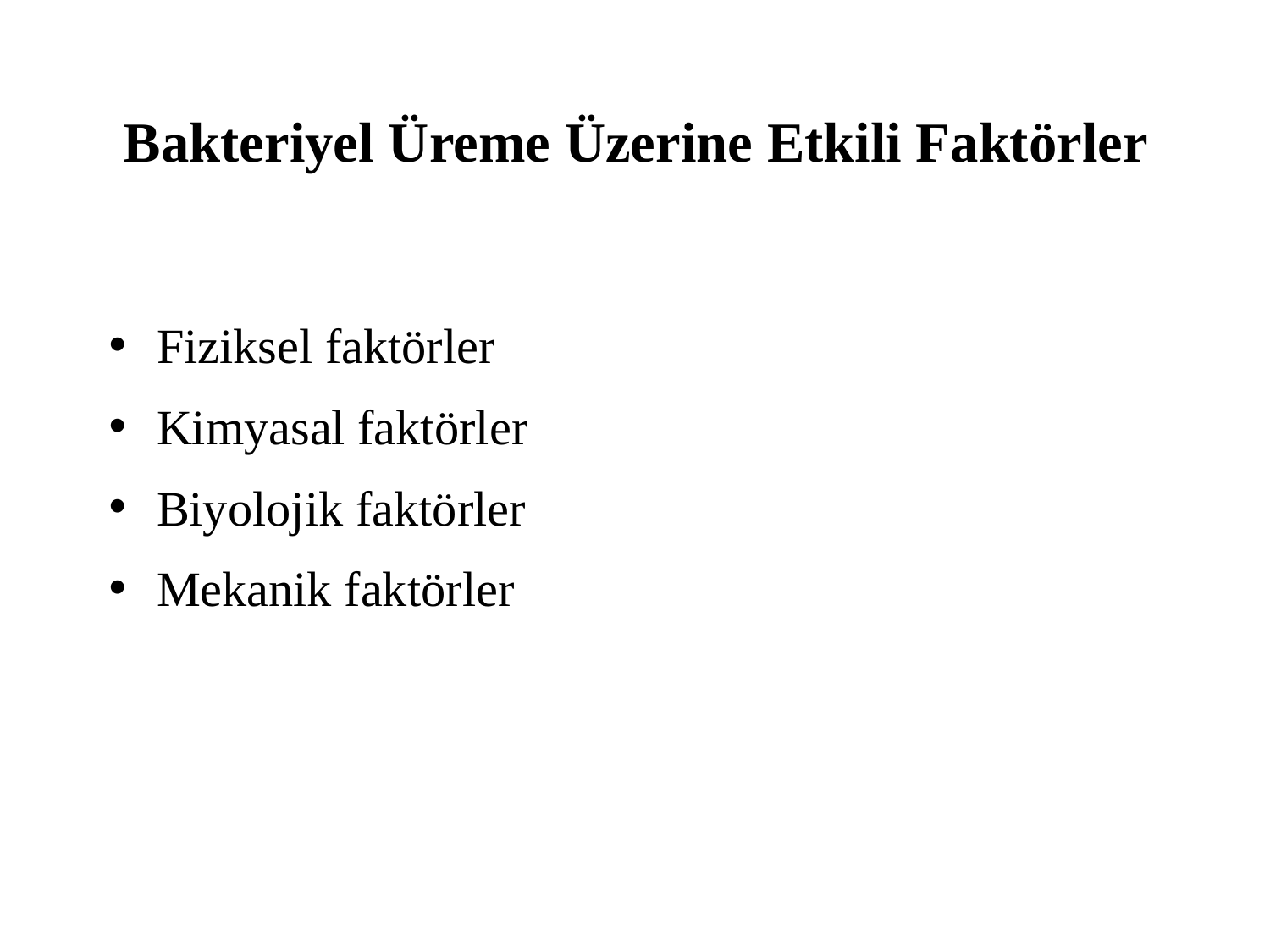

# Bakteriyel Üreme Üzerine Etkili Faktörler
Fiziksel faktörler
Kimyasal faktörler
Biyolojik faktörler
Mekanik faktörler